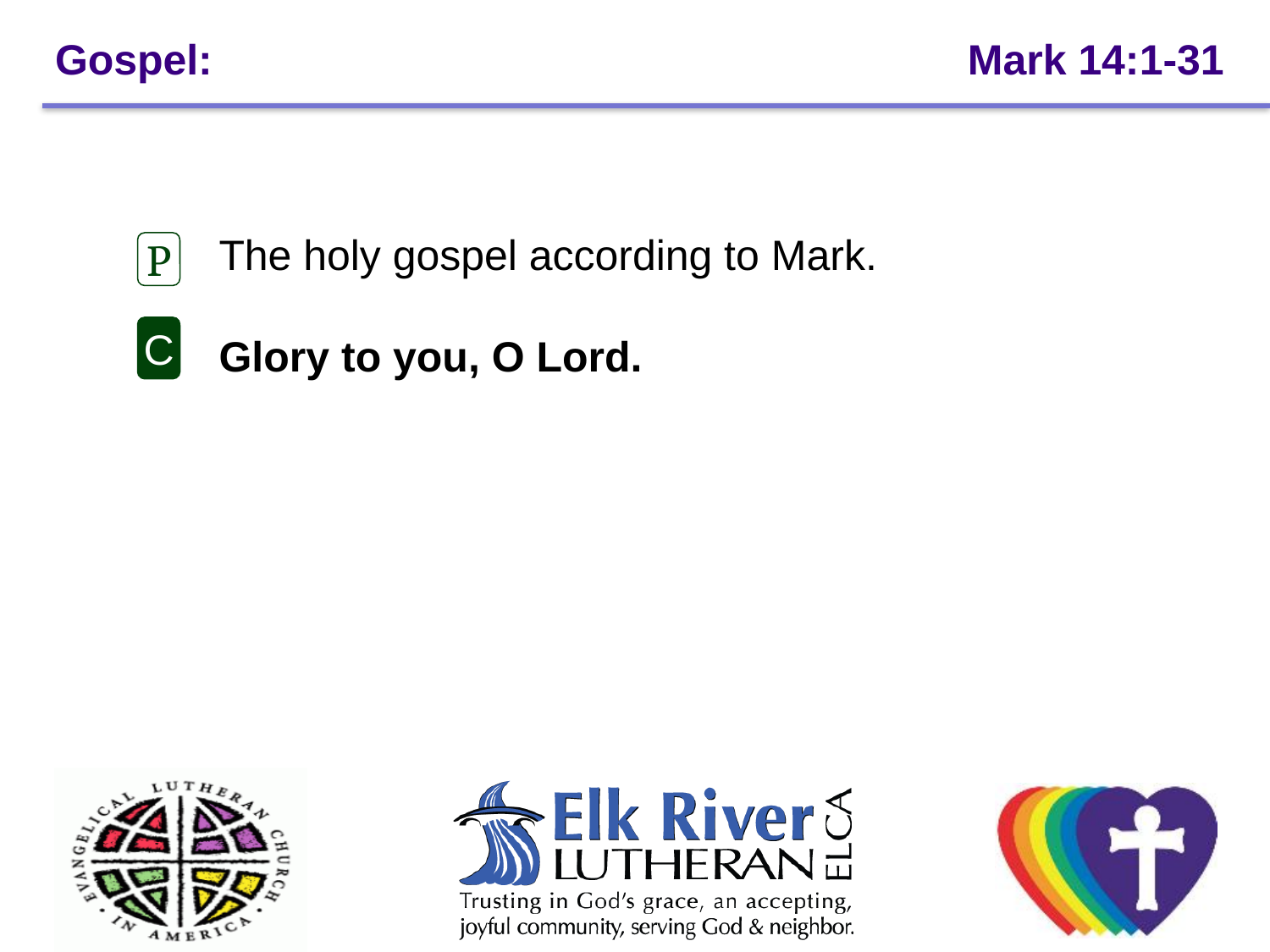

# Gospel:  						  Mark 14:1-31

	The holy gospel according to Mark.

	Glory to you, O Lord.

P
C